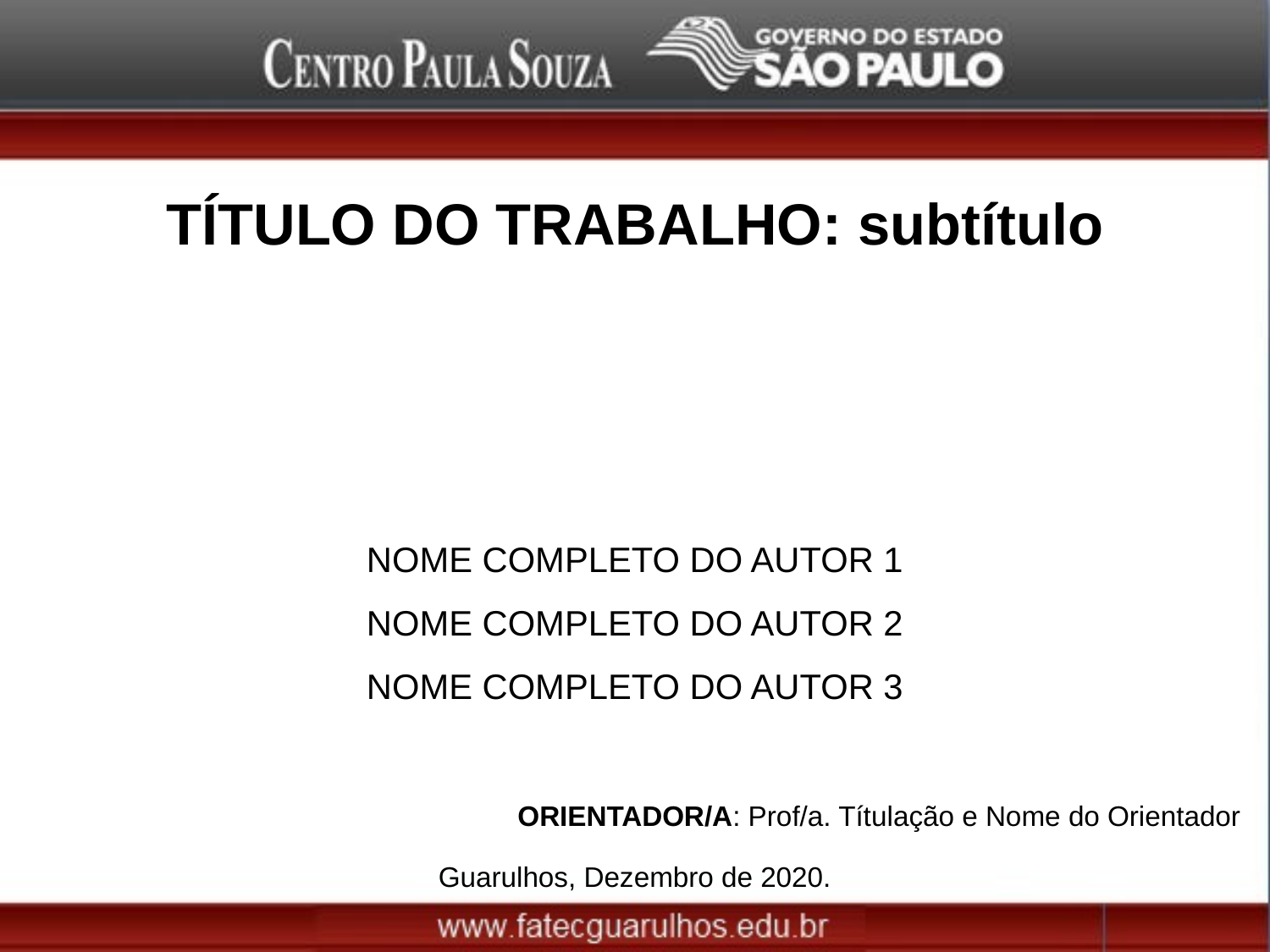

TÍTULO DO TRABALHO: subtítulo
NOME COMPLETO DO AUTOR 1
NOME COMPLETO DO AUTOR 2
NOME COMPLETO DO AUTOR 3
ORIENTADOR/A: Prof/a. Títulação e Nome do Orientador
Guarulhos, Dezembro de 2020.